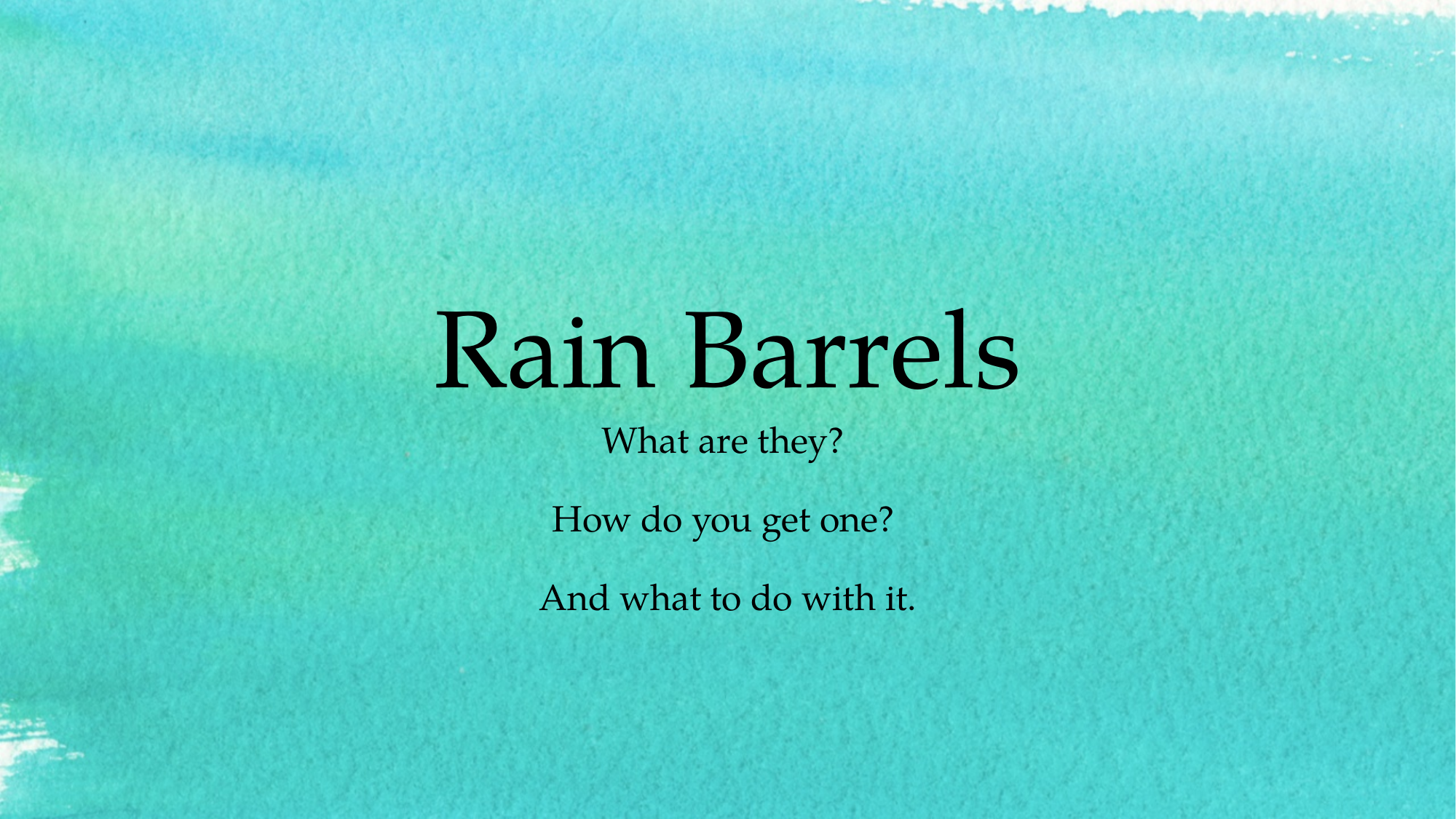

# Rain Barrels
What are they?

How do you get one?

And what to do with it.